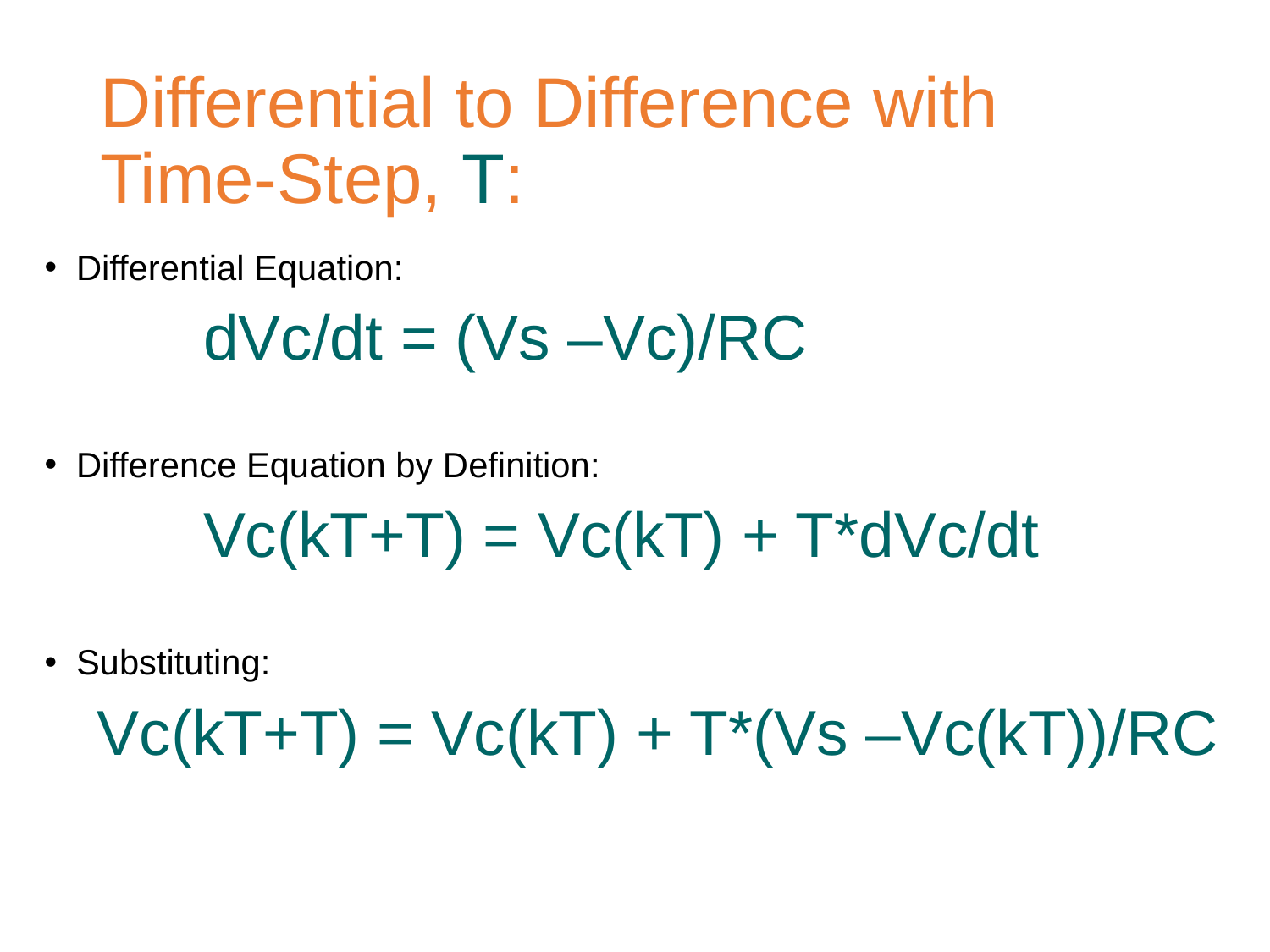

# Differential to Difference with Time-Step, T:
Differential Equation:
		dVc/dt = (Vs –Vc)/RC

Difference Equation by Definition:
		Vc(kT+T) = Vc(kT) + T*dVc/dt

Substituting:
   Vc(kT+T) = Vc(kT) + T*(Vs –Vc(kT))/RC